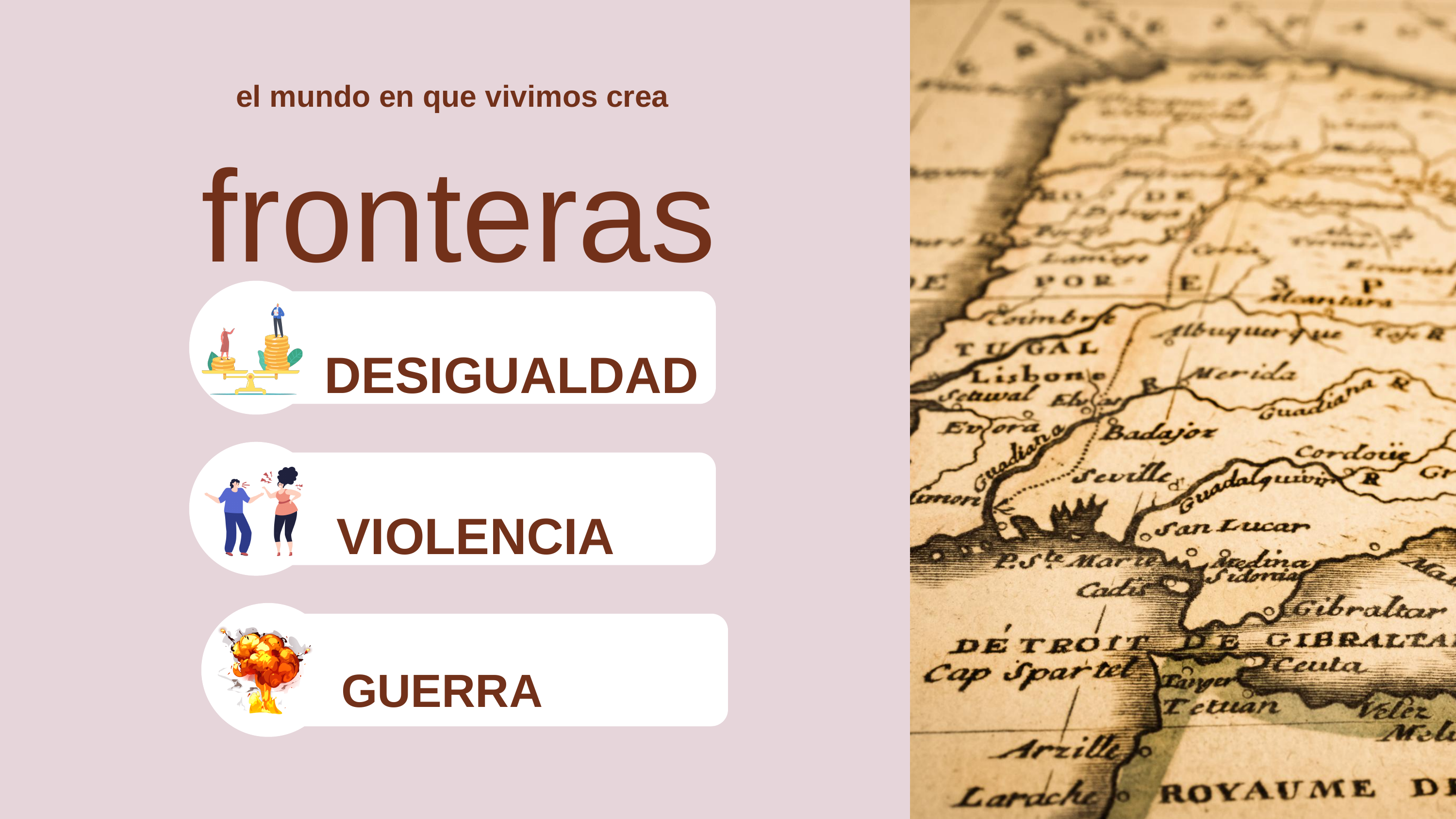

el mundo en que vivimos crea
fronteras

DESIGUALDAD

VIOLENCIA

GUERRA